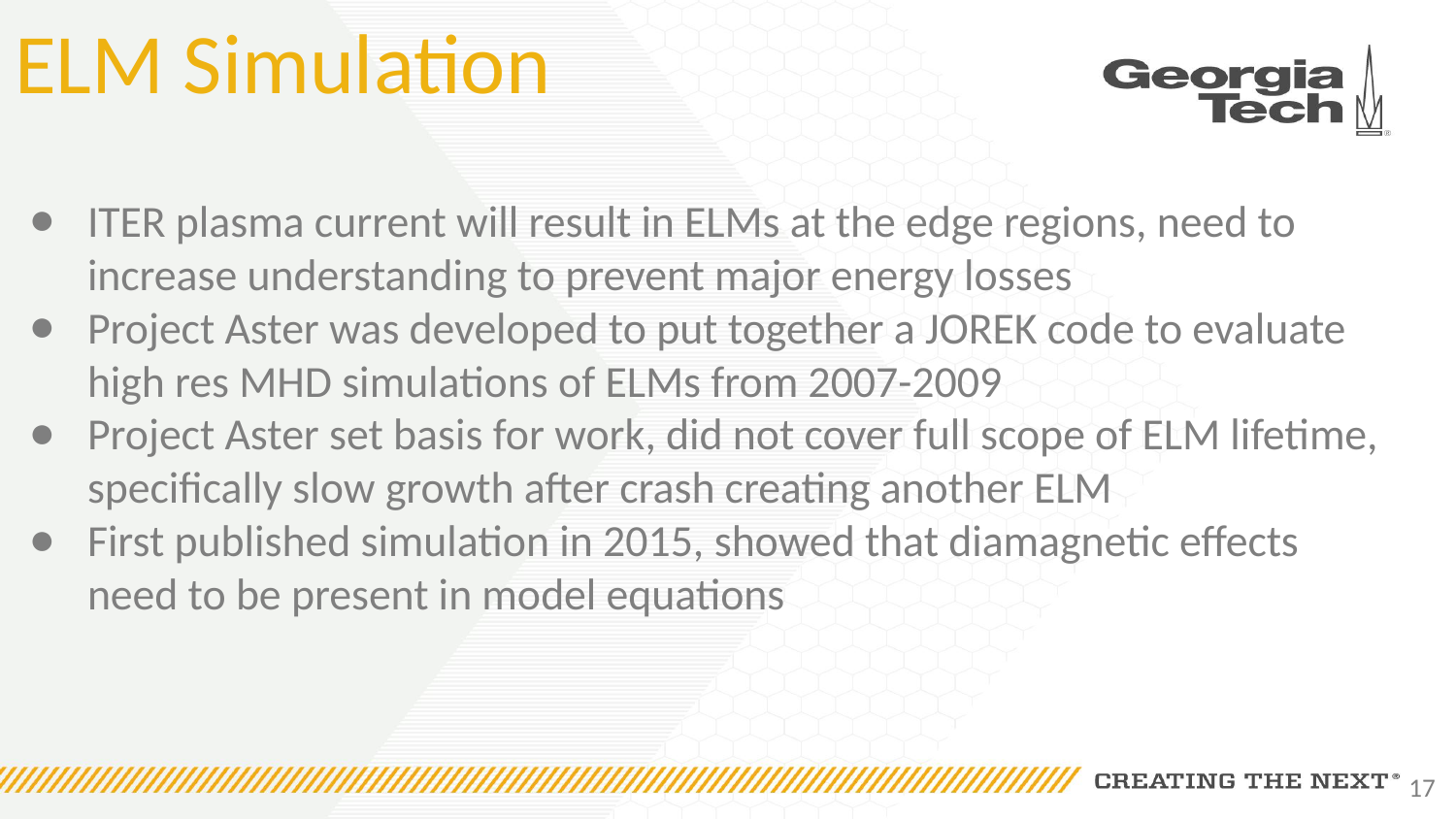

# ELM Simulation
ITER plasma current will result in ELMs at the edge regions, need to increase understanding to prevent major energy losses
Project Aster was developed to put together a JOREK code to evaluate high res MHD simulations of ELMs from 2007-2009
Project Aster set basis for work, did not cover full scope of ELM lifetime, specifically slow growth after crash creating another ELM
First published simulation in 2015, showed that diamagnetic effects need to be present in model equations
17